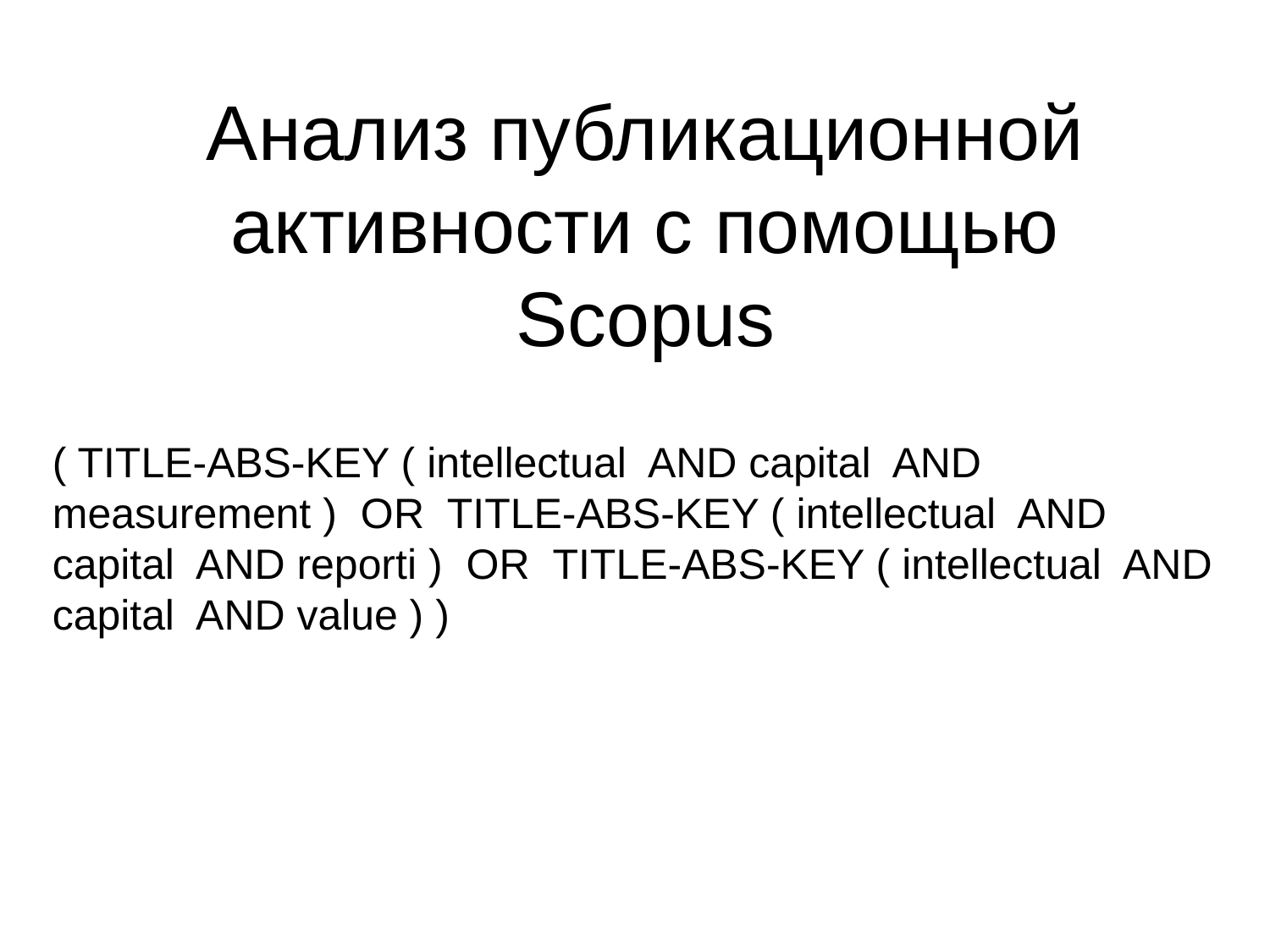

# Анализ публикационной активности с помощью Scopus
( TITLE-ABS-KEY ( intellectual  AND capital  AND measurement )  OR  TITLE-ABS-KEY ( intellectual  AND capital  AND reporti )  OR  TITLE-ABS-KEY ( intellectual  AND capital  AND value ) )